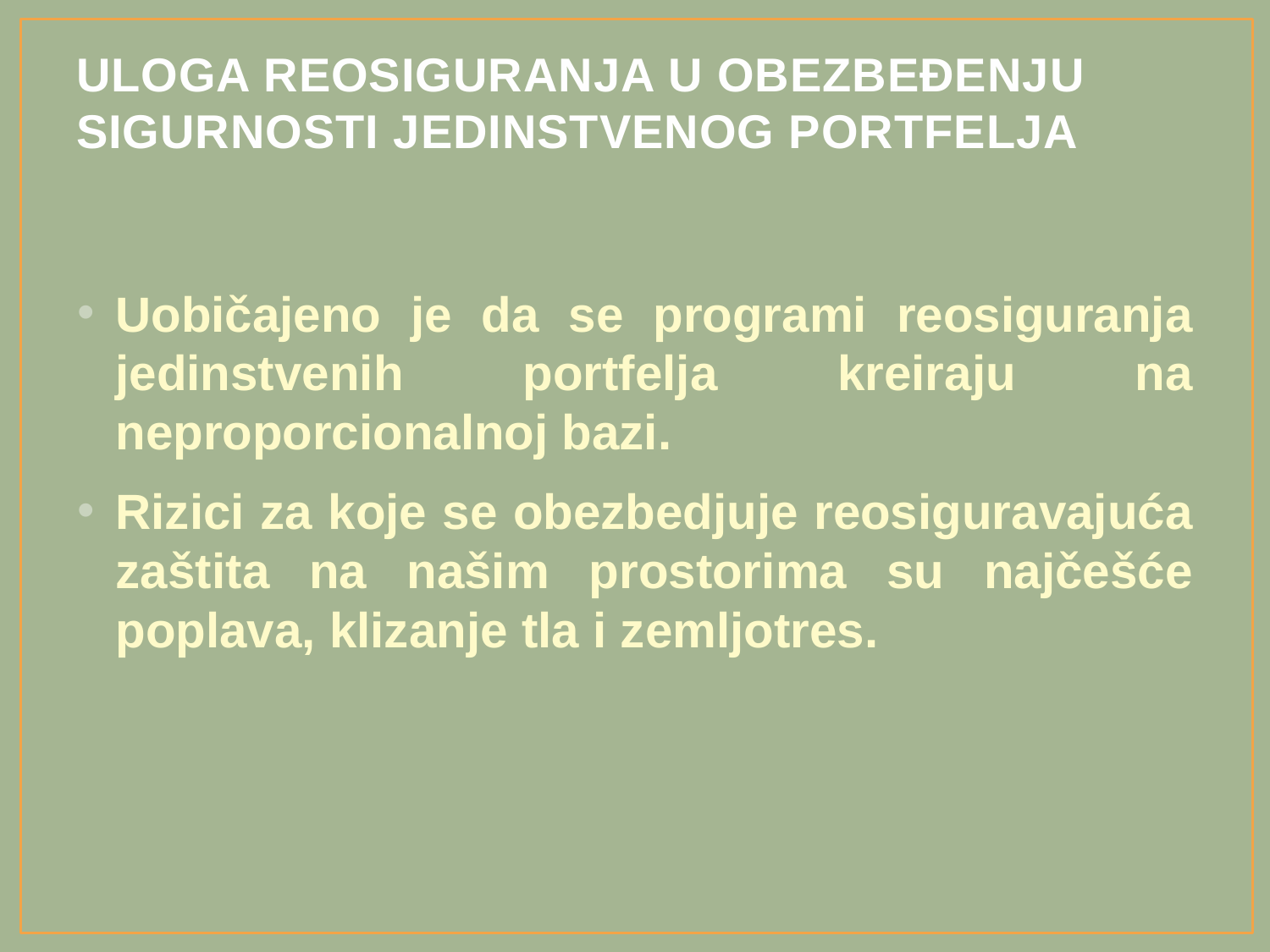

# ULOGA REOSIGURANJA U OBEZBEĐENJU SIGURNOSTI JEDINSTVENOG PORTFELJA
Uobičajeno je da se programi reosiguranja jedinstvenih portfelja kreiraju na neproporcionalnoj bazi.
Rizici za koje se obezbedjuje reosiguravajuća zaštita na našim prostorima su najčešće poplava, klizanje tla i zemljotres.